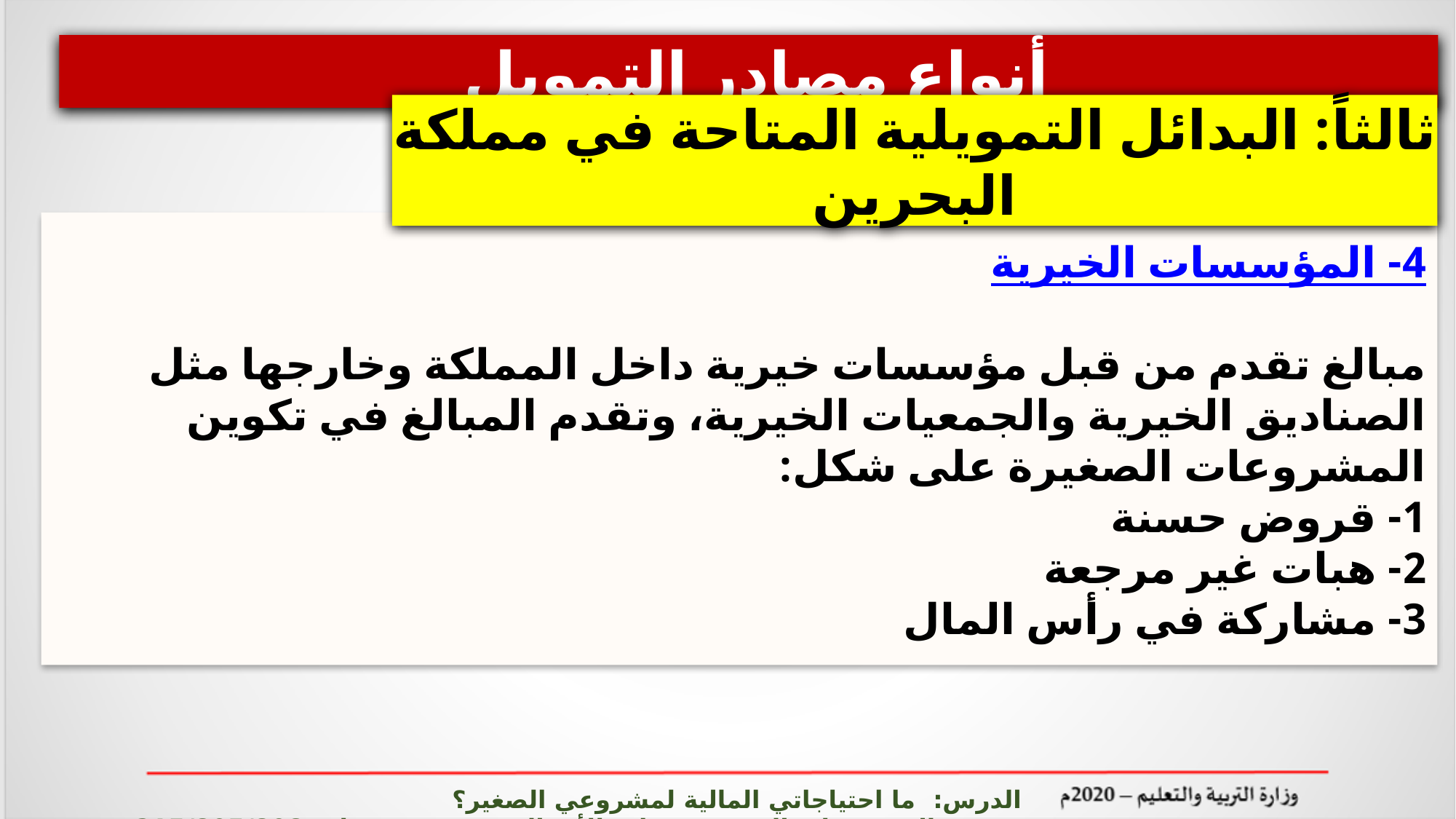

أنواع مصادر التمويل
ثالثاً: البدائل التمويلية المتاحة في مملكة البحرين
4- المؤسسات الخيرية

مبالغ تقدم من قبل مؤسسات خيرية داخل المملكة وخارجها مثل الصناديق الخيرية والجمعيات الخيرية، وتقدم المبالغ في تكوين المشروعات الصغيرة على شكل:
1- قروض حسنة
2- هبات غير مرجعة
3- مشاركة في رأس المال
الدرس:  ما احتياجاتي المالية لمشروعي الصغير؟                                       المشروعات الصغيرة وريادة الأعمال                    ادر 215/805/808